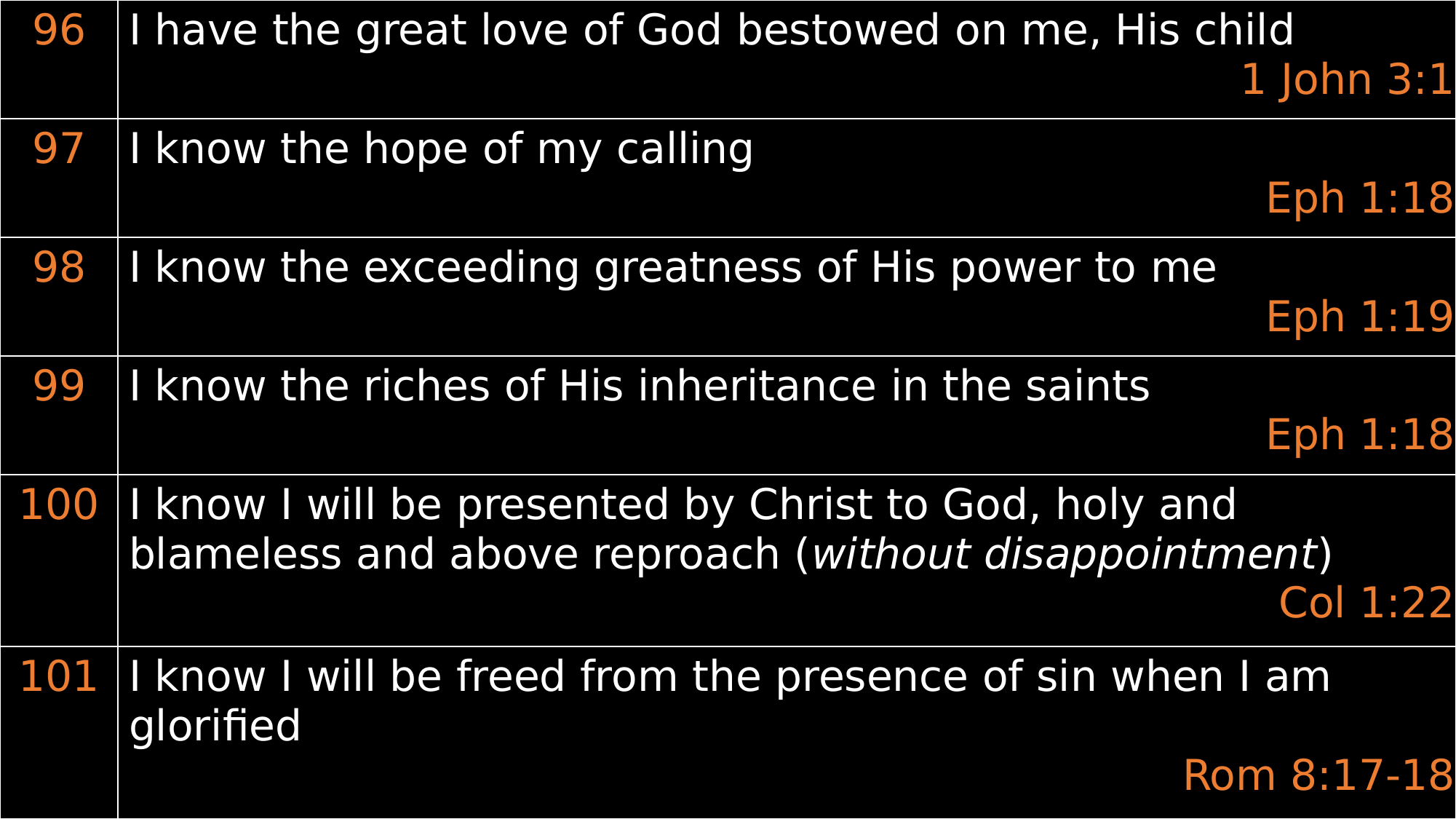

| 96 | I have the great love of God bestowed on me, His child 1 John 3:1 |
| --- | --- |
| 97 | I know the hope of my calling Eph 1:18 |
| 98 | I know the exceeding greatness of His power to me Eph 1:19 |
| 99 | I know the riches of His inheritance in the saints Eph 1:18 |
| 100 | I know I will be presented by Christ to God, holy and blameless and above reproach (without disappointment) Col 1:22 |
| 101 | I know I will be freed from the presence of sin when I am glorified Rom 8:17-18 |